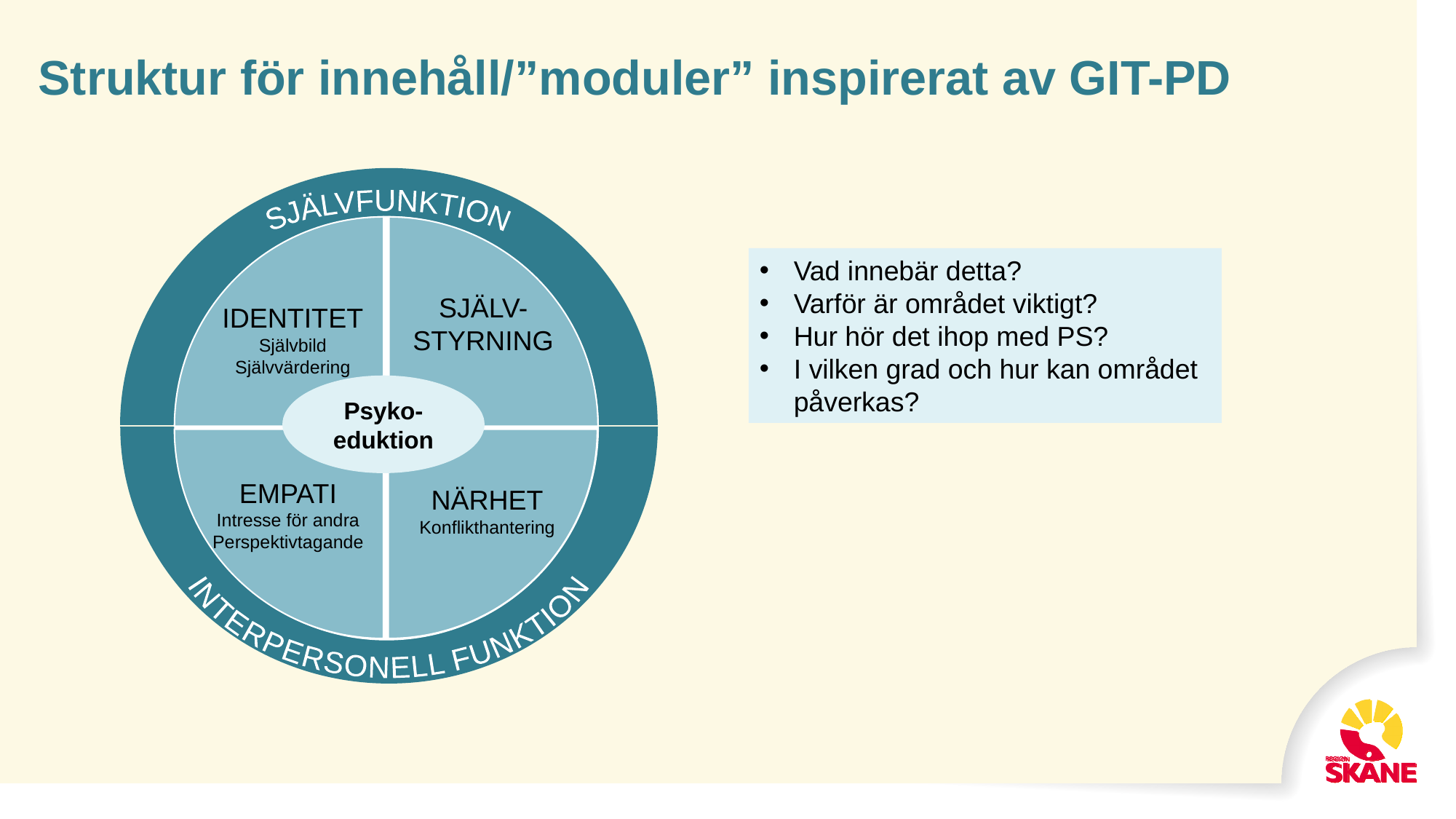

# Struktur för innehåll/”moduler” inspirerat av GIT-PD

SJÄLVFUNKTION

SJÄLV- STYRNING
IDENTITET
Självbild Självvärdering
INTERPERSONELL FUNKTION

EMPATI
Intresse för andra
Perspektivtagande
NÄRHET
Konflikthantering
Vad innebär detta?
Varför är området viktigt?
Hur hör det ihop med PS?
I vilken grad och hur kan området påverkas?
SJÄLVFUNKTION
Psyko-eduktion
INTERPERSONELL FUNKTION